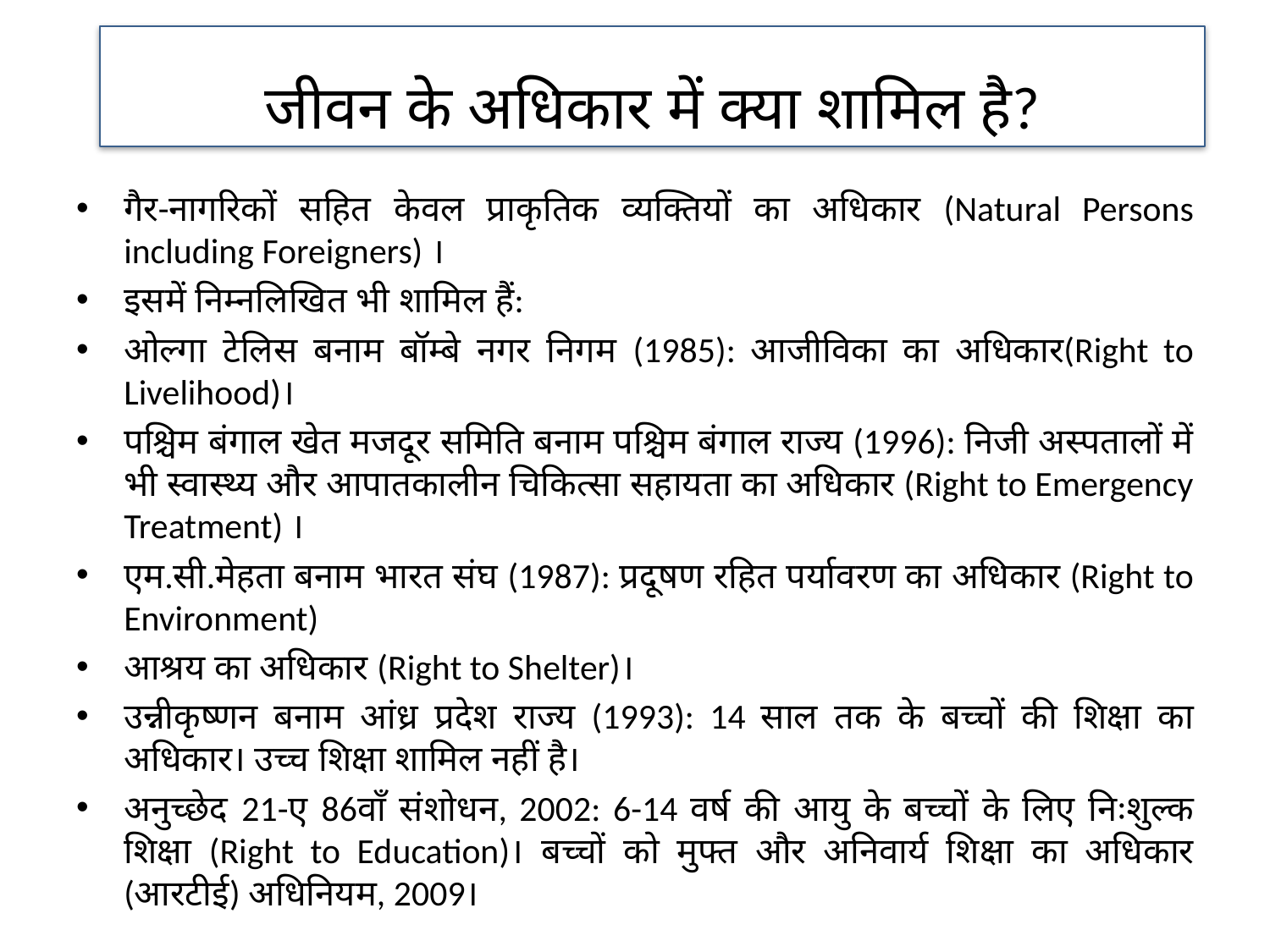

जीवन के अधिकार में क्या शामिल है?
गैर-नागरिकों सहित केवल प्राकृतिक व्यक्तियों का अधिकार (Natural Persons including Foreigners) ।
इसमें निम्नलिखित भी शामिल हैं:
ओल्गा टेलिस बनाम बॉम्बे नगर निगम (1985): आजीविका का अधिकार(Right to Livelihood)।
पश्चिम बंगाल खेत मजदूर समिति बनाम पश्चिम बंगाल राज्य (1996): निजी अस्पतालों में भी स्वास्थ्य और आपातकालीन चिकित्सा सहायता का अधिकार (Right to Emergency Treatment) ।
एम.सी.मेहता बनाम भारत संघ (1987): प्रदूषण रहित पर्यावरण का अधिकार (Right to Environment)
आश्रय का अधिकार (Right to Shelter)।
उन्नीकृष्णन बनाम आंध्र प्रदेश राज्य (1993): 14 साल तक के बच्चों की शिक्षा का अधिकार। उच्च शिक्षा शामिल नहीं है।
अनुच्छेद 21-ए 86वाँ संशोधन, 2002: 6-14 वर्ष की आयु के बच्चों के लिए निःशुल्क शिक्षा (Right to Education)। बच्चों को मुफ्त और अनिवार्य शिक्षा का अधिकार (आरटीई) अधिनियम, 2009।